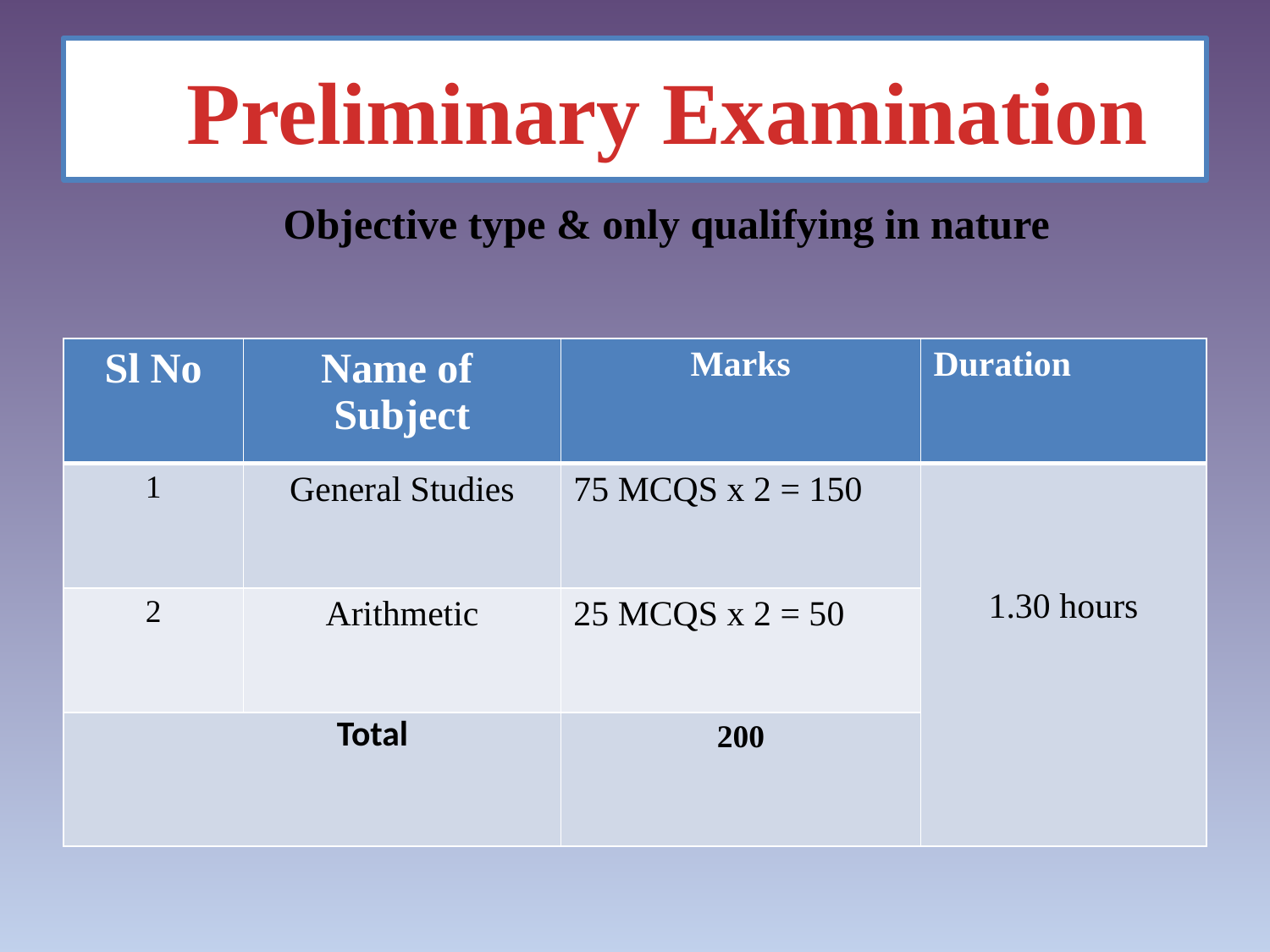

# Preliminary Examination
 Objective type & only qualifying in nature
| Sl No | Name of Subject | Marks | Duration |
| --- | --- | --- | --- |
| 1 | General Studies | 75 MCQS x 2 = 150 | 1.30 hours |
| 2 | Arithmetic | 25 MCQS x 2 = 50 |  |
| Total |  | 200 |  |